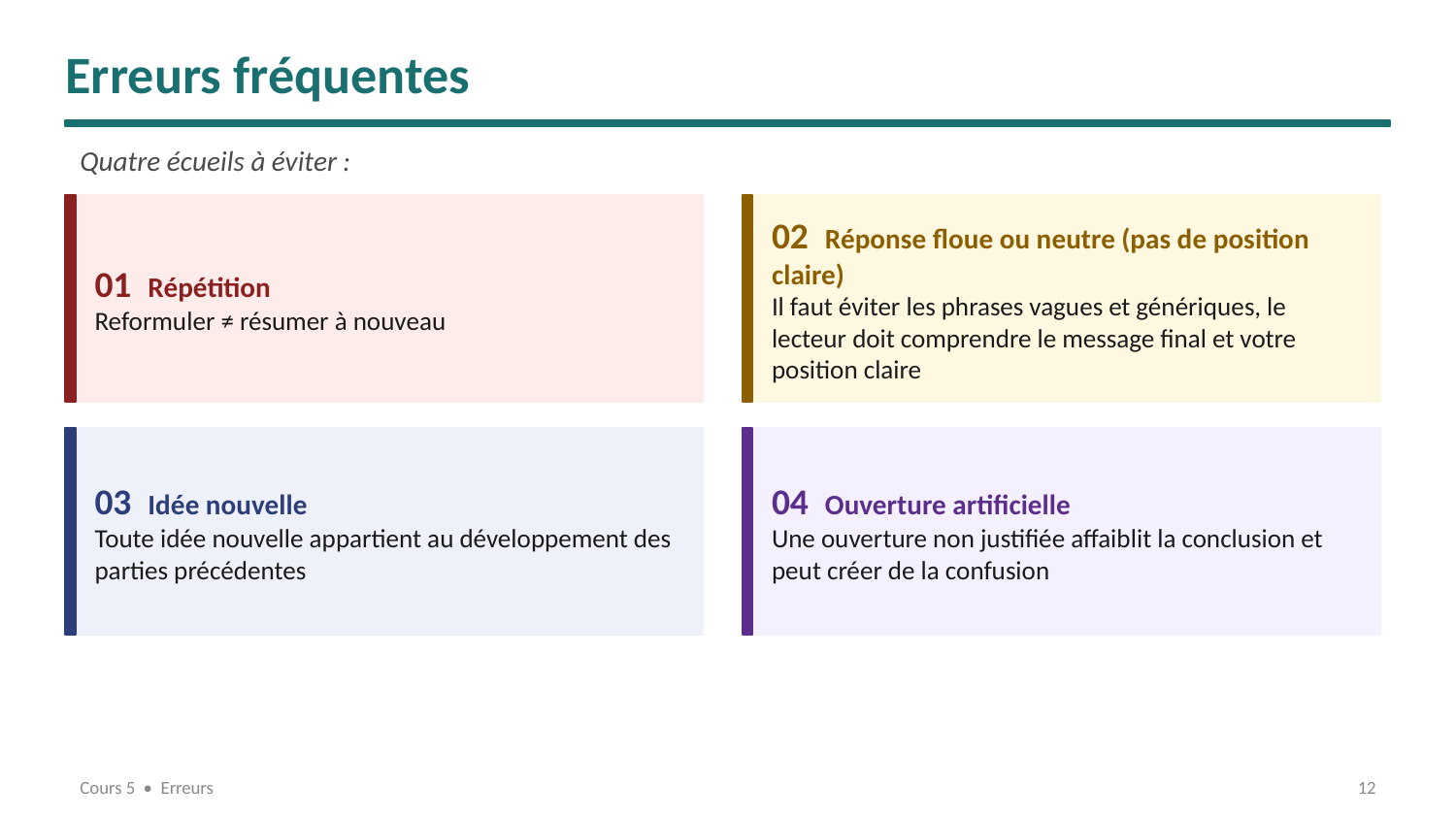

Erreurs fréquentes

Quatre écueils à éviter :

01  Répétition
Reformuler ≠ résumer à nouveau

02  Réponse floue ou neutre (pas de position claire)
Il faut éviter les phrases vagues et génériques, le lecteur doit comprendre le message final et votre position claire

03  Idée nouvelle
Toute idée nouvelle appartient au développement des parties précédentes

04  Ouverture artificielle
Une ouverture non justifiée affaiblit la conclusion et peut créer de la confusion
Cours 5  •  Erreurs
12